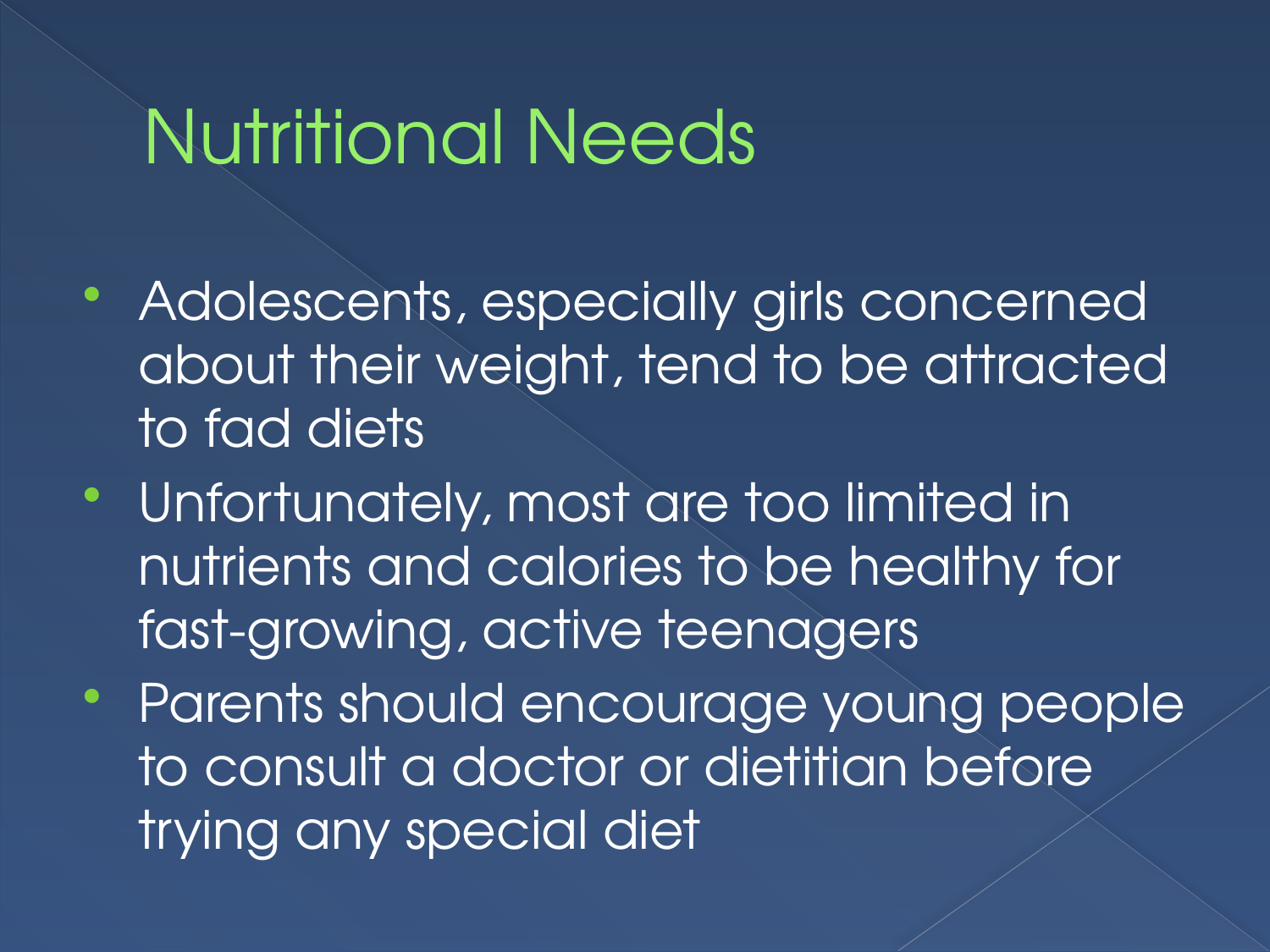

# Nutritional Needs
Adolescents, especially girls concerned about their weight, tend to be attracted to fad diets
Unfortunately, most are too limited in nutrients and calories to be healthy for fast-growing, active teenagers
Parents should encourage young people to consult a doctor or dietitian before trying any special diet